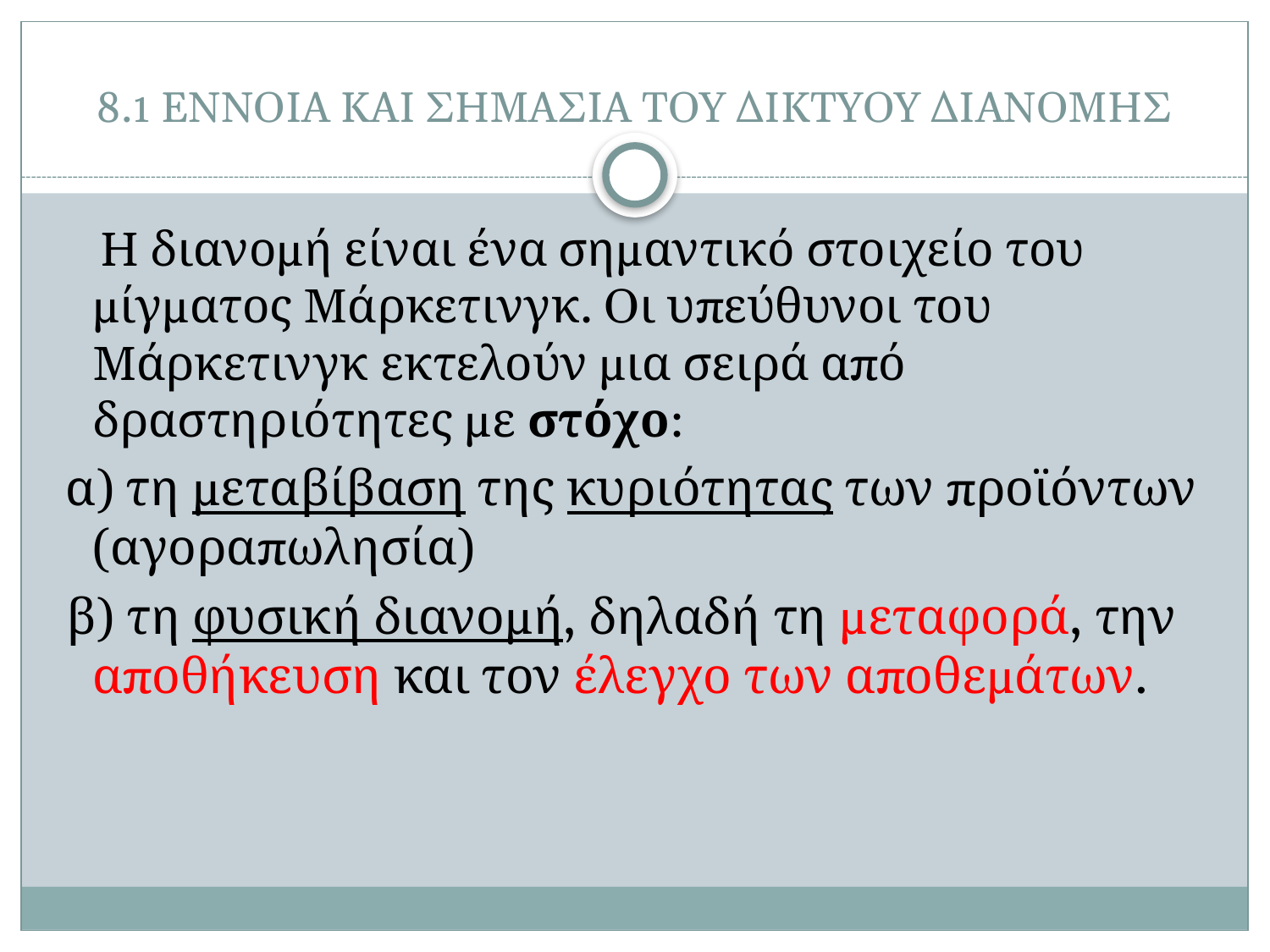

# 8.1 ΕΝΝΟΙΑ ΚΑΙ ΣΗΜΑΣΙΑ ΤΟΥ ΔΙΚΤΥΟΥ ΔΙΑΝΟΜΗΣ
    Η διανομή είναι ένα σημαντικό στοιχείο του μίγματος Μάρκετινγκ. Οι υπεύθυνοι του Μάρκετινγκ εκτελούν μια σειρά από δραστηριότητες με στόχο:
 α) τη μεταβίβαση της κυριότητας των προϊόντων (αγοραπωλησία)
 β) τη φυσική διανομή, δηλαδή τη μεταφορά, την αποθήκευση και τον έλεγχο των αποθεμάτων.